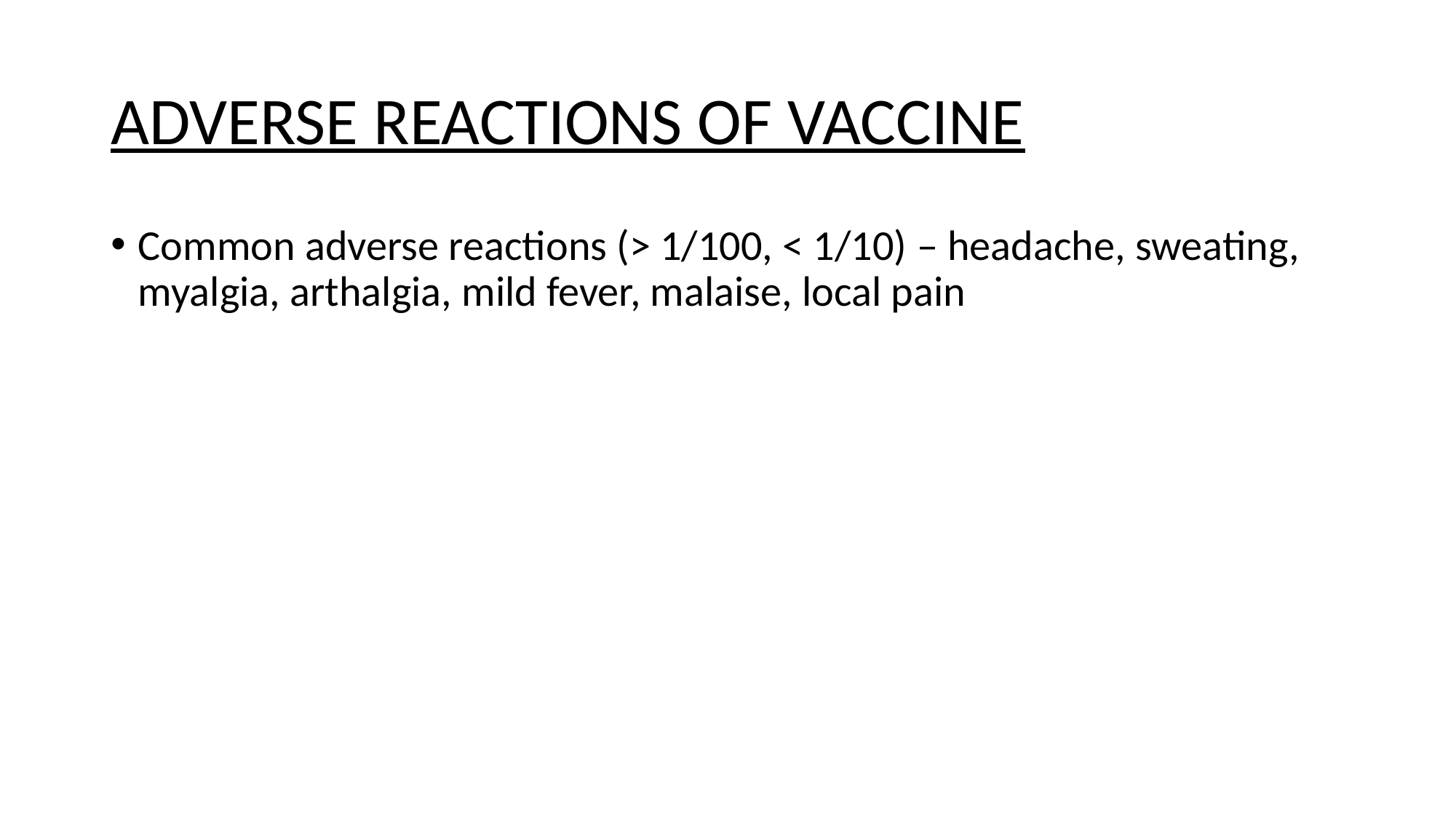

# ADVERSE REACTIONS OF VACCINE
Common adverse reactions (> 1/100, < 1/10) – headache, sweating, myalgia, arthalgia, mild fever, malaise, local pain